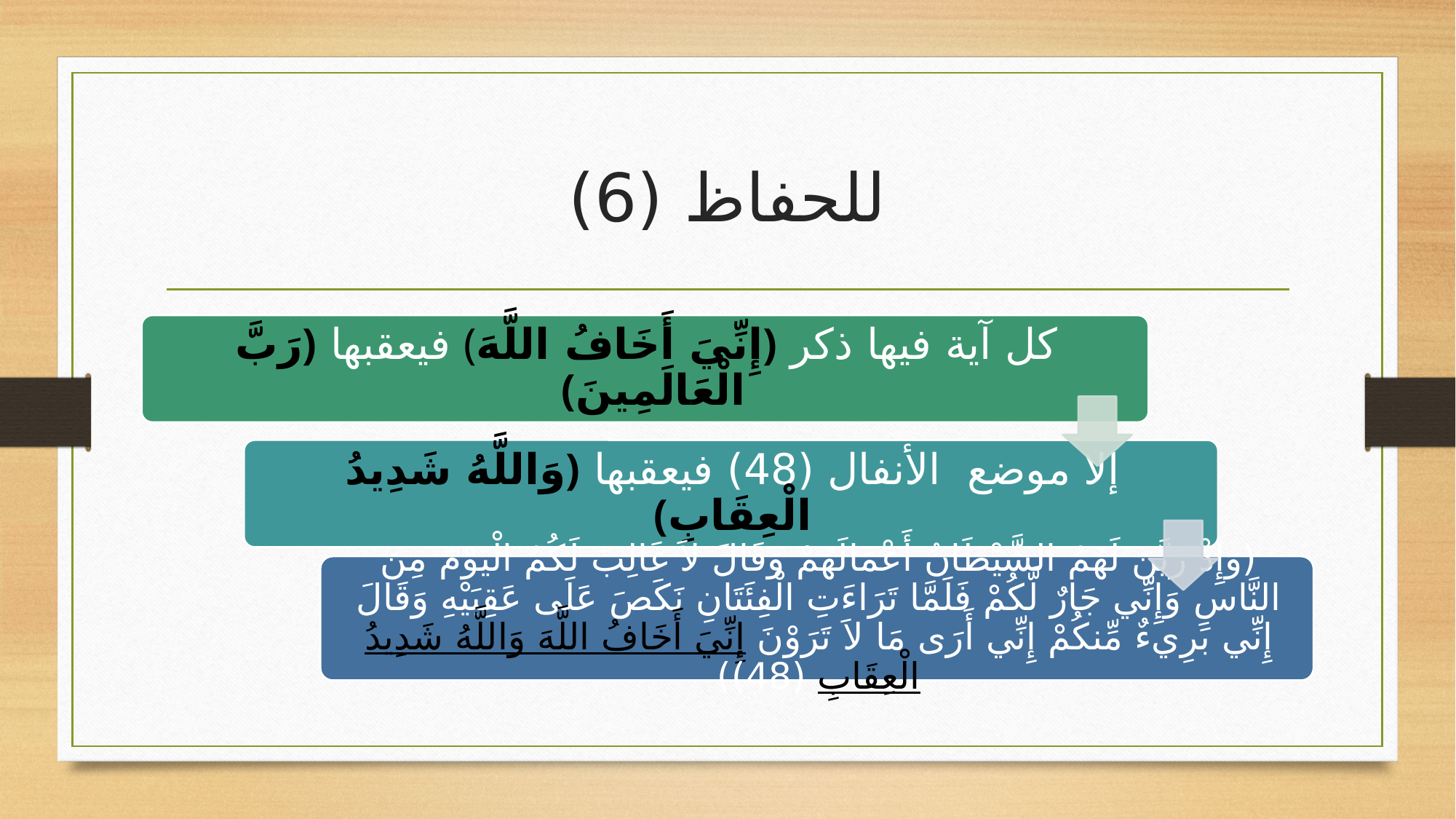

# للحفاظ (6)
كل آية فيها ذكر ﴿إِنِّيَ أَخَافُ اللَّهَ﴾ فيعقبها ﴿رَبَّ الْعَالَمِينَ﴾
إلا موضع  الأنفال (48) فيعقبها ﴿وَاللَّهُ شَدِيدُ الْعِقَابِ﴾
(وَإِذْ زَيَّنَ لَهُمُ الشَّيْطَانُ أَعْمَالَهُمْ وَقَالَ لاَ غَالِبَ لَكُمُ الْيَوْمَ مِنَ النَّاسِ وَإِنِّي جَارٌ لَّكُمْ فَلَمَّا تَرَاءَتِ الْفِئَتَانِ نَكَصَ عَلَى عَقِبَيْهِ وَقَالَ إِنِّي بَرِيءٌ مِّنكُمْ إِنِّي أَرَى مَا لاَ تَرَوْنَ إِنِّيَ أَخَافُ اللَّهَ وَاللَّهُ شَدِيدُ الْعِقَابِ (48))